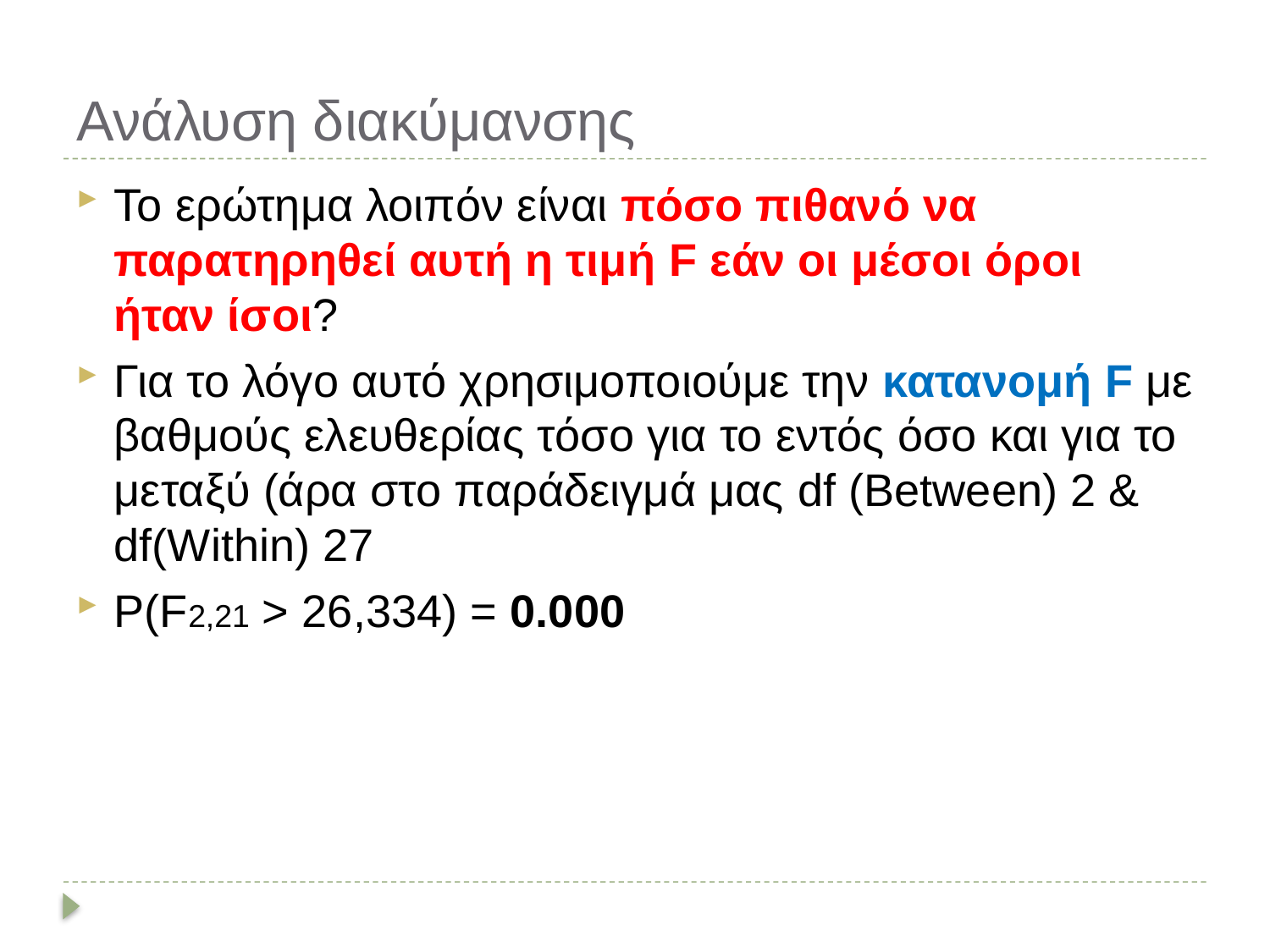

# Ανάλυση διακύμανσης
Το ερώτημα λοιπόν είναι πόσο πιθανό να παρατηρηθεί αυτή η τιμή F εάν οι μέσοι όροι ήταν ίσοι?
Για το λόγο αυτό χρησιμοποιούμε την κατανομή F με βαθμούς ελευθερίας τόσο για το εντός όσο και για το μεταξύ (άρα στο παράδειγμά μας df (Between) 2 & df(Within) 27
P(F2,21 > 26,334) = 0.000